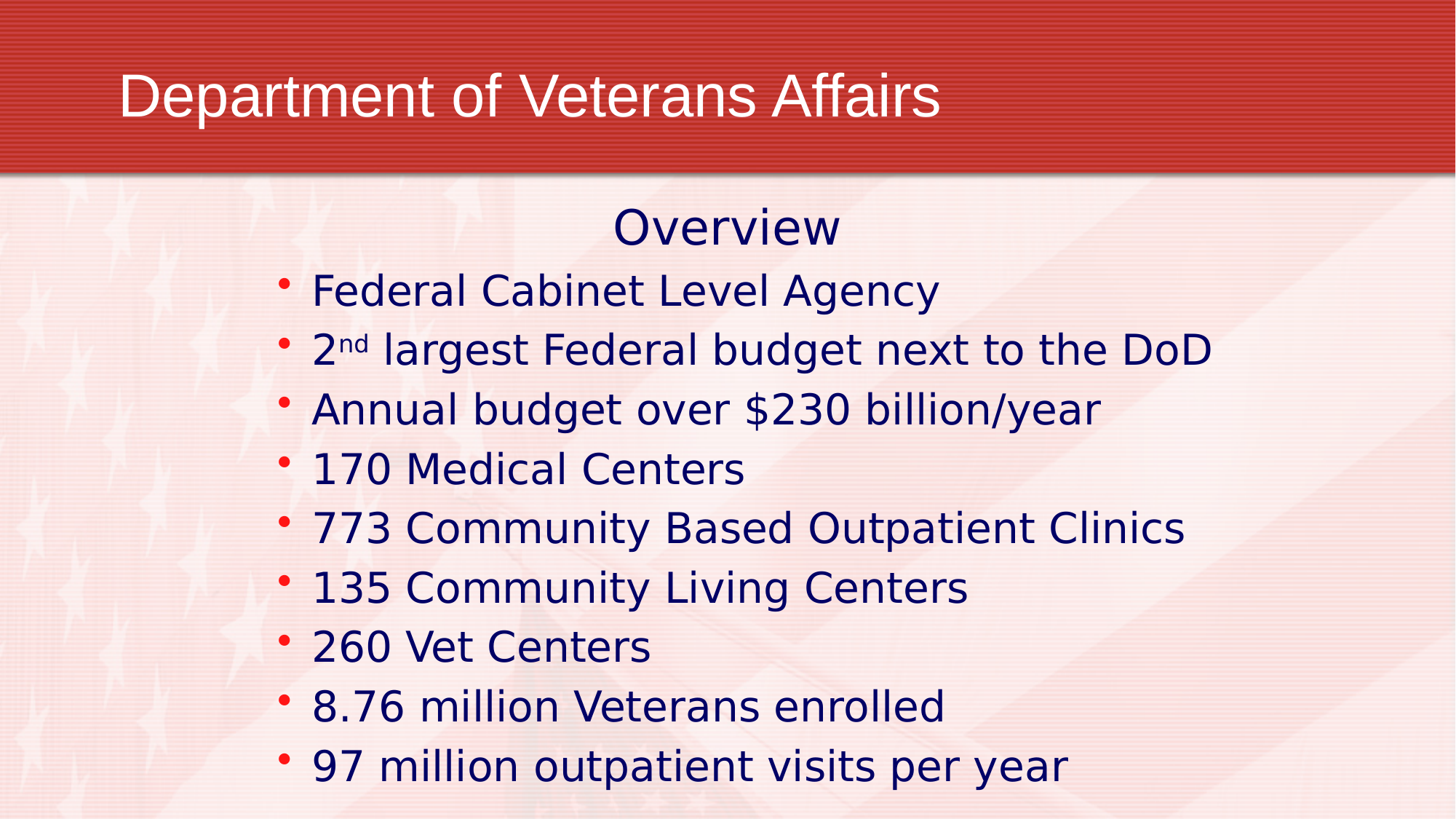

# Department of Veterans Affairs
Overview
Federal Cabinet Level Agency
2nd largest Federal budget next to the DoD
Annual budget over $230 billion/year
170 Medical Centers
773 Community Based Outpatient Clinics
135 Community Living Centers
260 Vet Centers
8.76 million Veterans enrolled
97 million outpatient visits per year